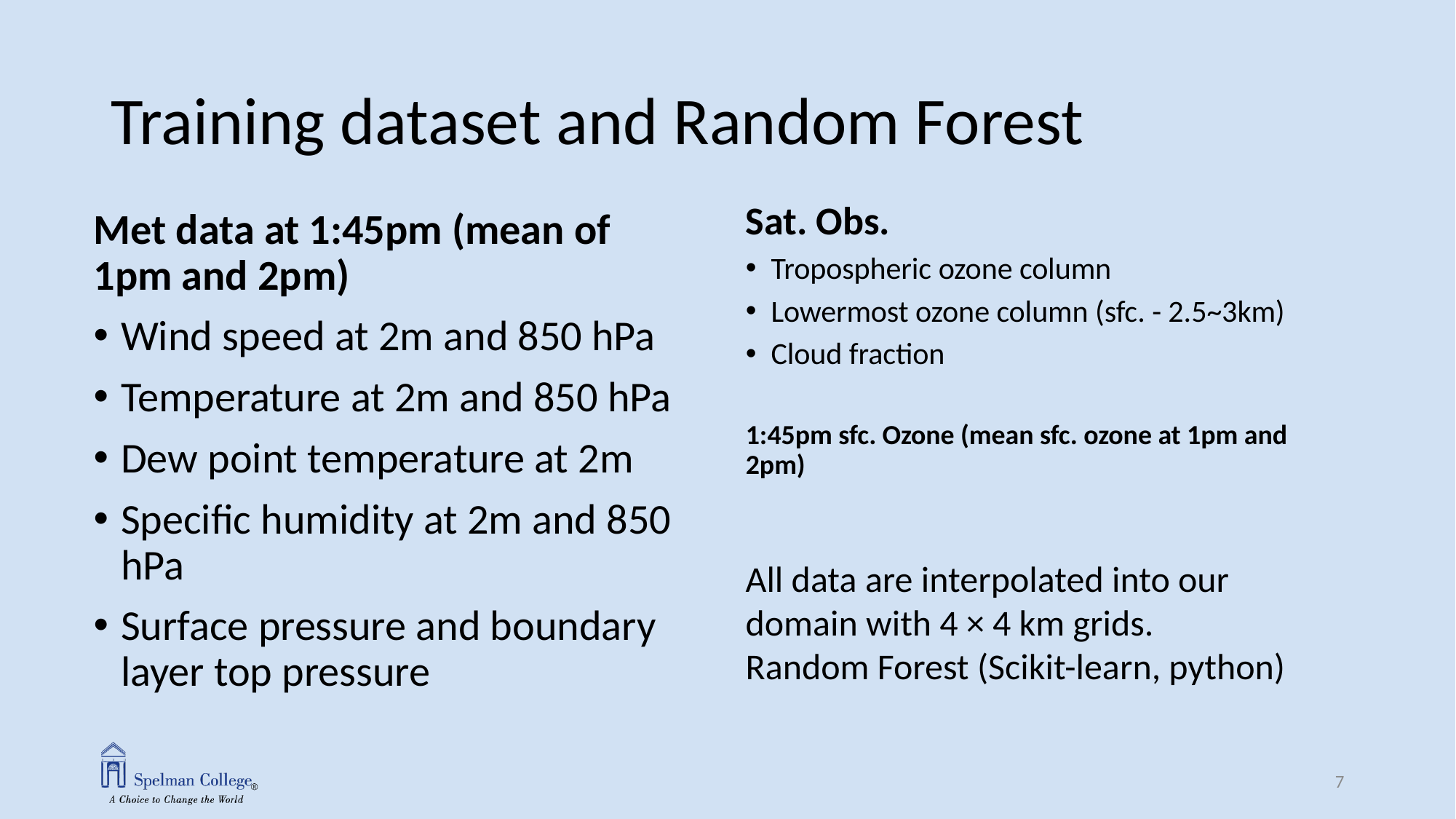

# Training dataset and Random Forest
Sat. Obs.
Tropospheric ozone column
Lowermost ozone column (sfc. - 2.5~3km)
Cloud fraction

1:45pm sfc. Ozone (mean sfc. ozone at 1pm and 2pm)

Met data at 1:45pm (mean of 1pm and 2pm)
Wind speed at 2m and 850 hPa
Temperature at 2m and 850 hPa
Dew point temperature at 2m
Specific humidity at 2m and 850 hPa
Surface pressure and boundary layer top pressure
All data are interpolated into our domain with 4 × 4 km grids.
Random Forest (Scikit-learn, python)
7